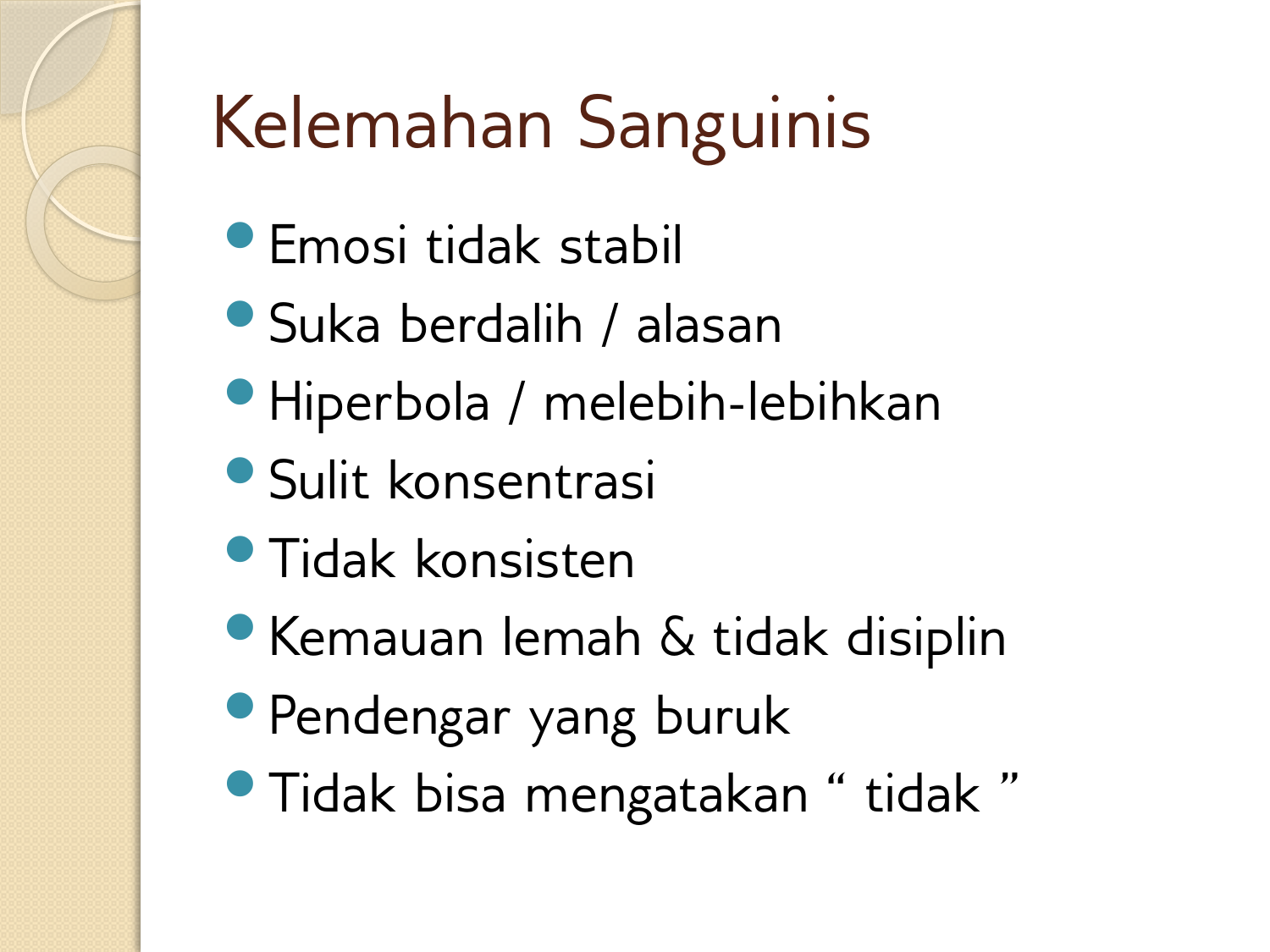

# Kelemahan Sanguinis
Emosi tidak stabil
Suka berdalih / alasan
Hiperbola / melebih-lebihkan
Sulit konsentrasi
Tidak konsisten
Kemauan lemah & tidak disiplin
Pendengar yang buruk
Tidak bisa mengatakan “ tidak ”